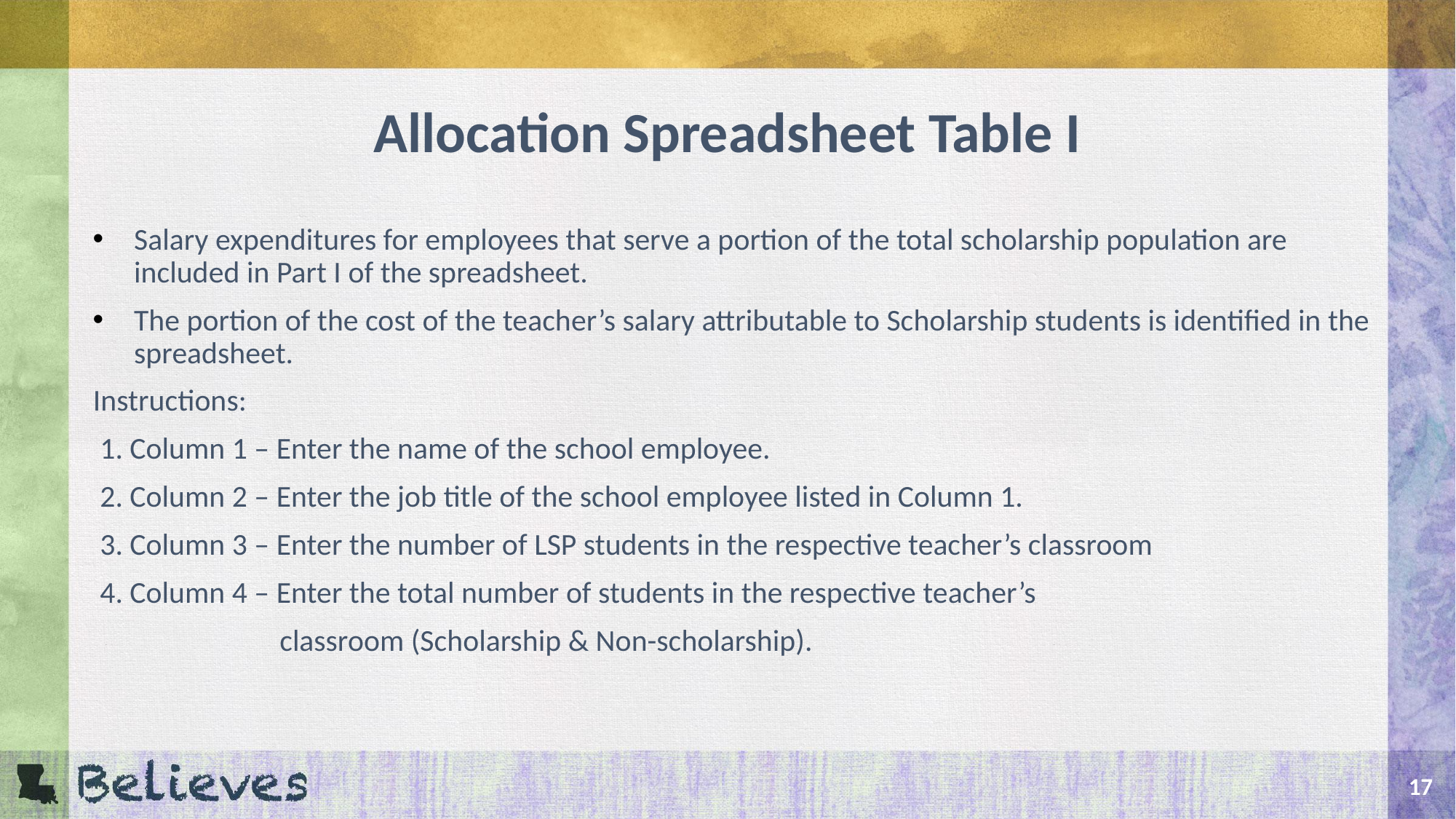

# Allocation Spreadsheet Table I
Salary expenditures for employees that serve a portion of the total scholarship population are included in Part I of the spreadsheet.
The portion of the cost of the teacher’s salary attributable to Scholarship students is identified in the spreadsheet.
Instructions:
 1. Column 1 – Enter the name of the school employee.
 2. Column 2 – Enter the job title of the school employee listed in Column 1.
 3. Column 3 – Enter the number of LSP students in the respective teacher’s classroom
 4. Column 4 – Enter the total number of students in the respective teacher’s
                           classroom (Scholarship & Non-scholarship).